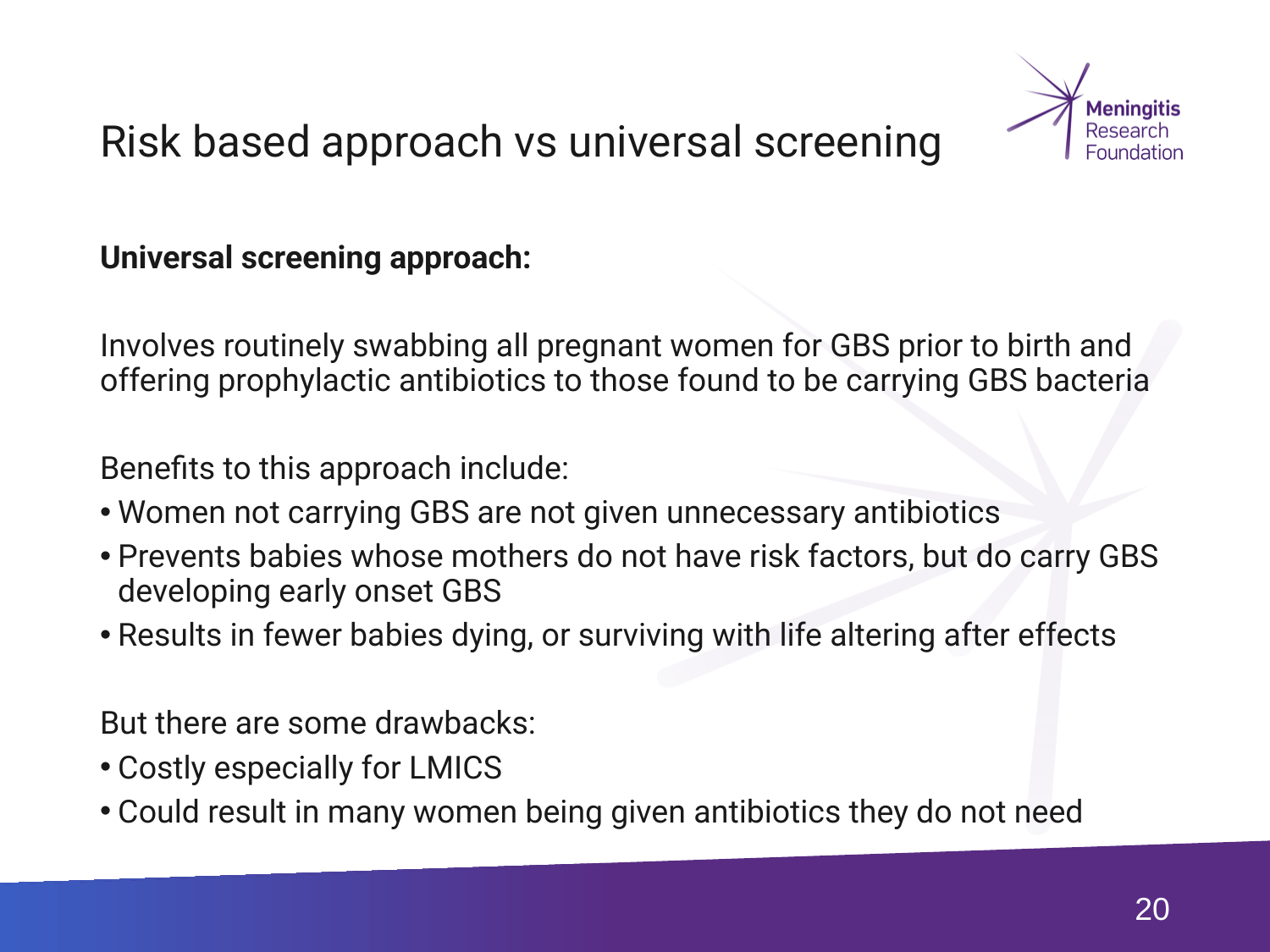

# Risk based approach vs universal screening
Universal screening approach:

Involves routinely swabbing all pregnant women for GBS prior to birth and offering prophylactic antibiotics to those found to be carrying GBS bacteria

Benefits to this approach include:
Women not carrying GBS are not given unnecessary antibiotics
Prevents babies whose mothers do not have risk factors, but do carry GBS developing early onset GBS
Results in fewer babies dying, or surviving with life altering after effects

But there are some drawbacks:
Costly especially for LMICS
Could result in many women being given antibiotics they do not need
20